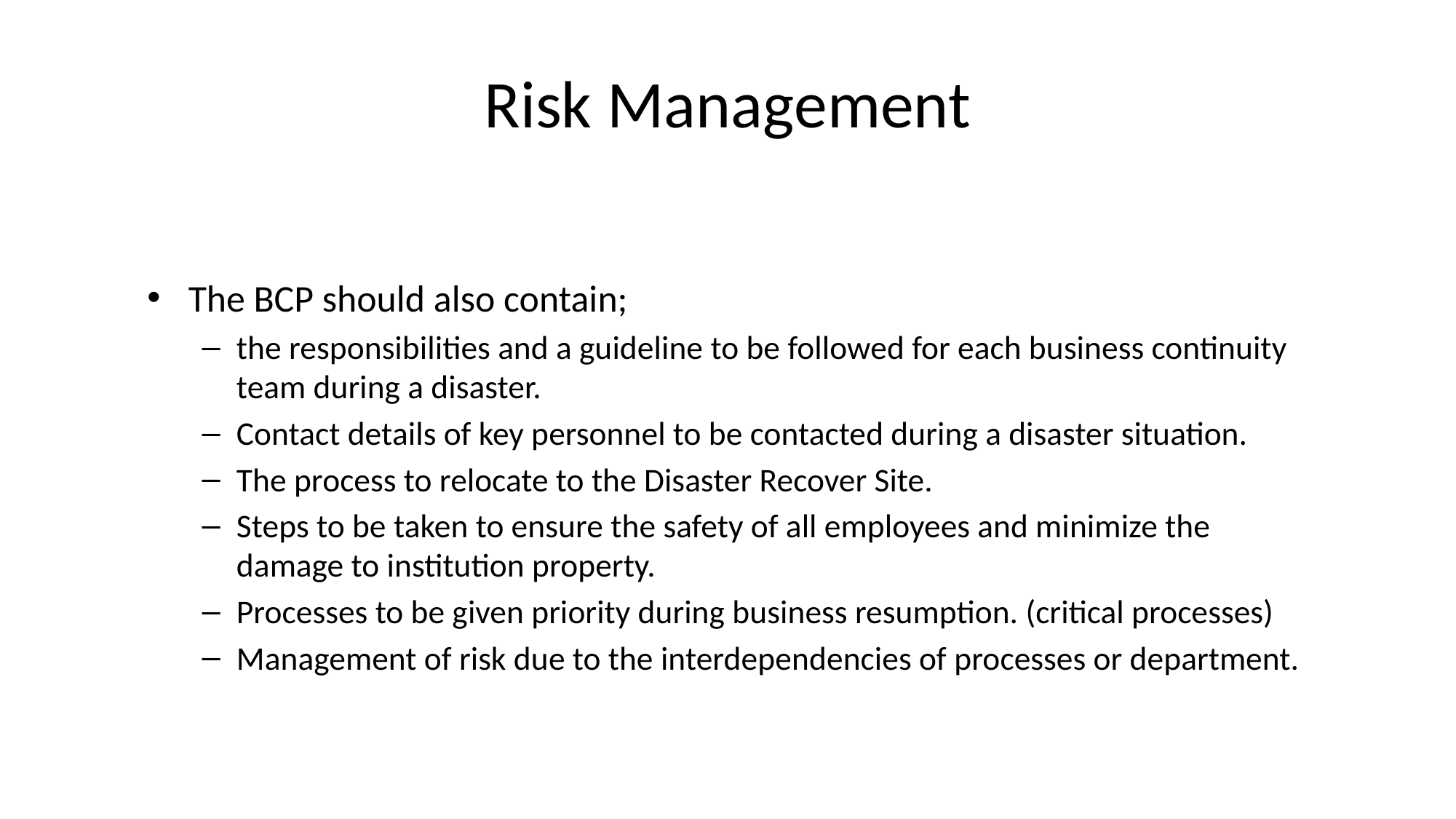

# Risk Management
The BCP should also contain;
the responsibilities and a guideline to be followed for each business continuity team during a disaster.
Contact details of key personnel to be contacted during a disaster situation.
The process to relocate to the Disaster Recover Site.
Steps to be taken to ensure the safety of all employees and minimize the damage to institution property.
Processes to be given priority during business resumption. (critical processes)
Management of risk due to the interdependencies of processes or department.

21